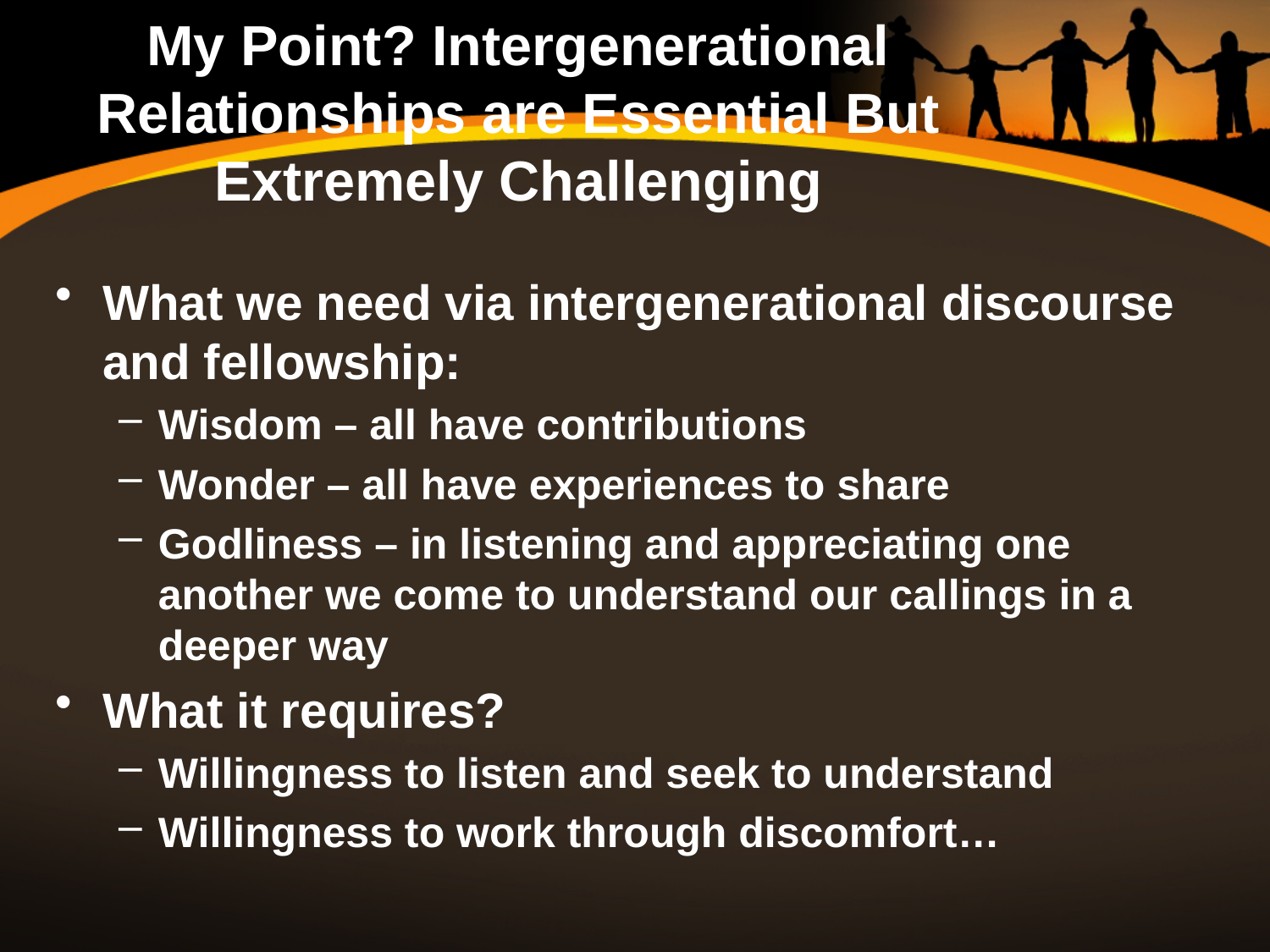

# My Point? Intergenerational Relationships are Essential But Extremely Challenging
What we need via intergenerational discourse and fellowship:
Wisdom – all have contributions
Wonder – all have experiences to share
Godliness – in listening and appreciating one another we come to understand our callings in a deeper way
What it requires?
Willingness to listen and seek to understand
Willingness to work through discomfort…